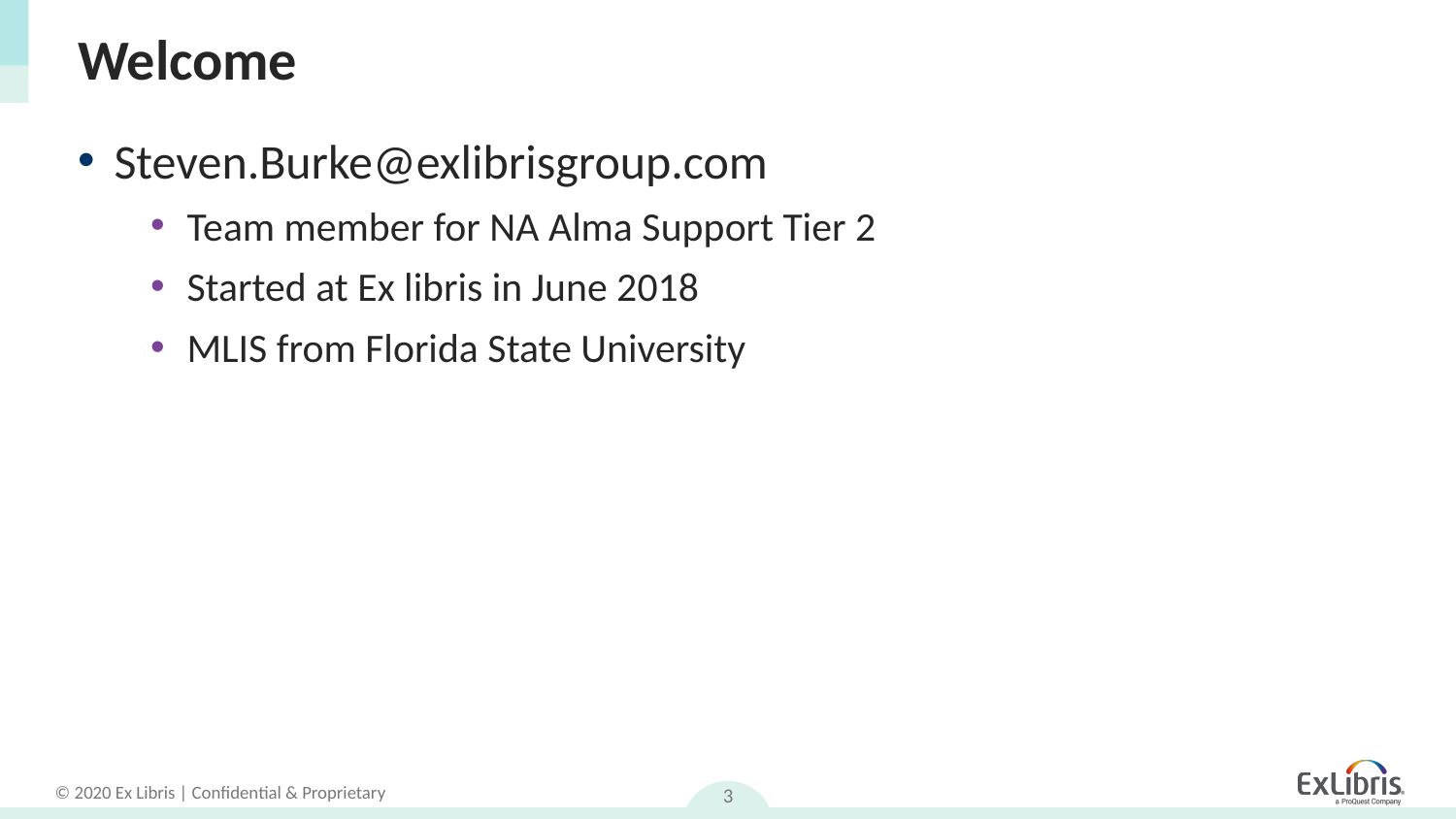

# Welcome
Steven.Burke@exlibrisgroup.com
Team member for NA Alma Support Tier 2
Started at Ex libris in June 2018
MLIS from Florida State University

3